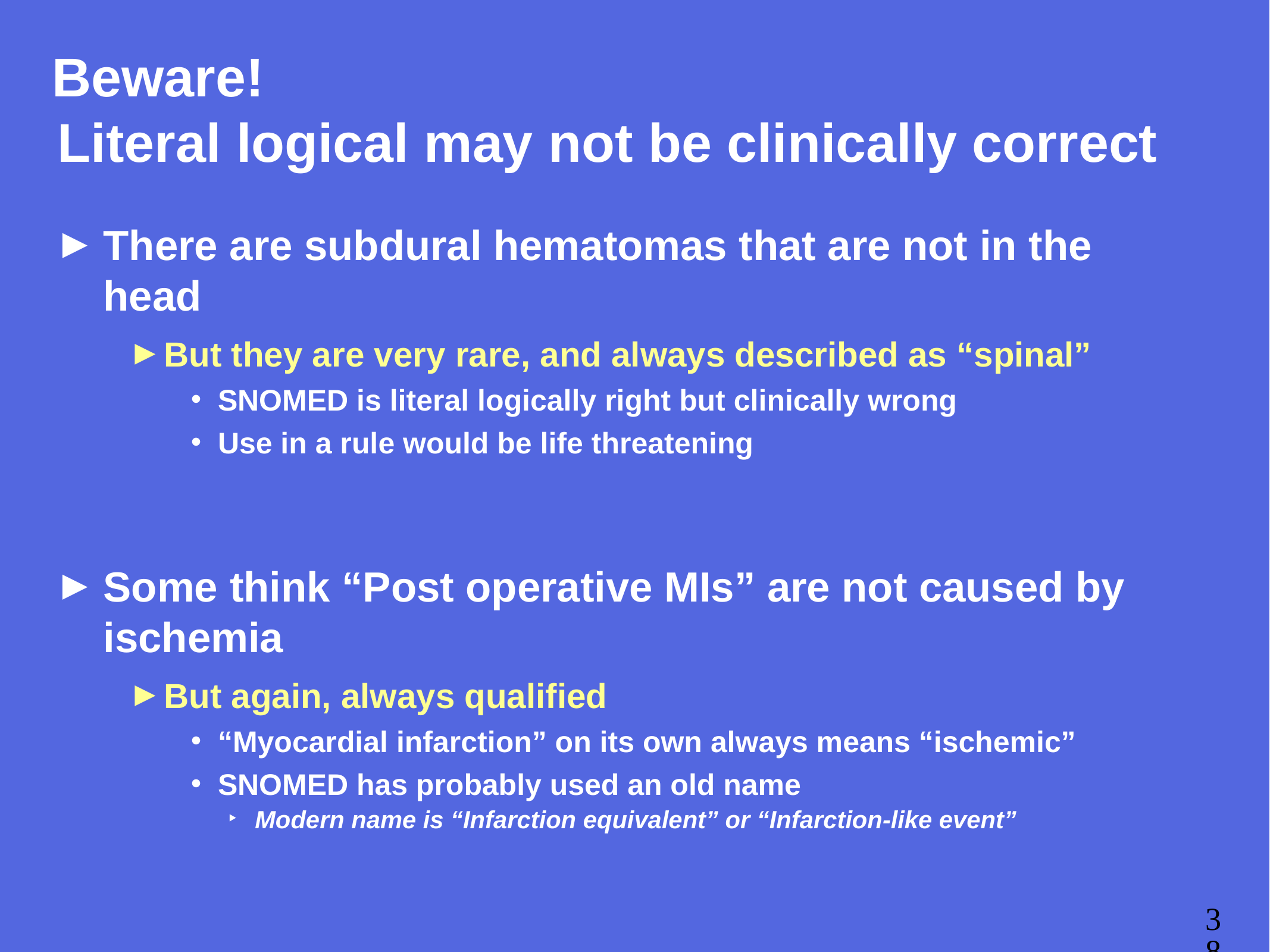

# Beware! Literal logical may not be clinically correct
There are subdural hematomas that are not in the head
But they are very rare, and always described as “spinal”
SNOMED is literal logically right but clinically wrong
Use in a rule would be life threatening

Some think “Post operative MIs” are not caused by ischemia
But again, always qualified
“Myocardial infarction” on its own always means “ischemic”
SNOMED has probably used an old name
Modern name is “Infarction equivalent” or “Infarction-like event”

38